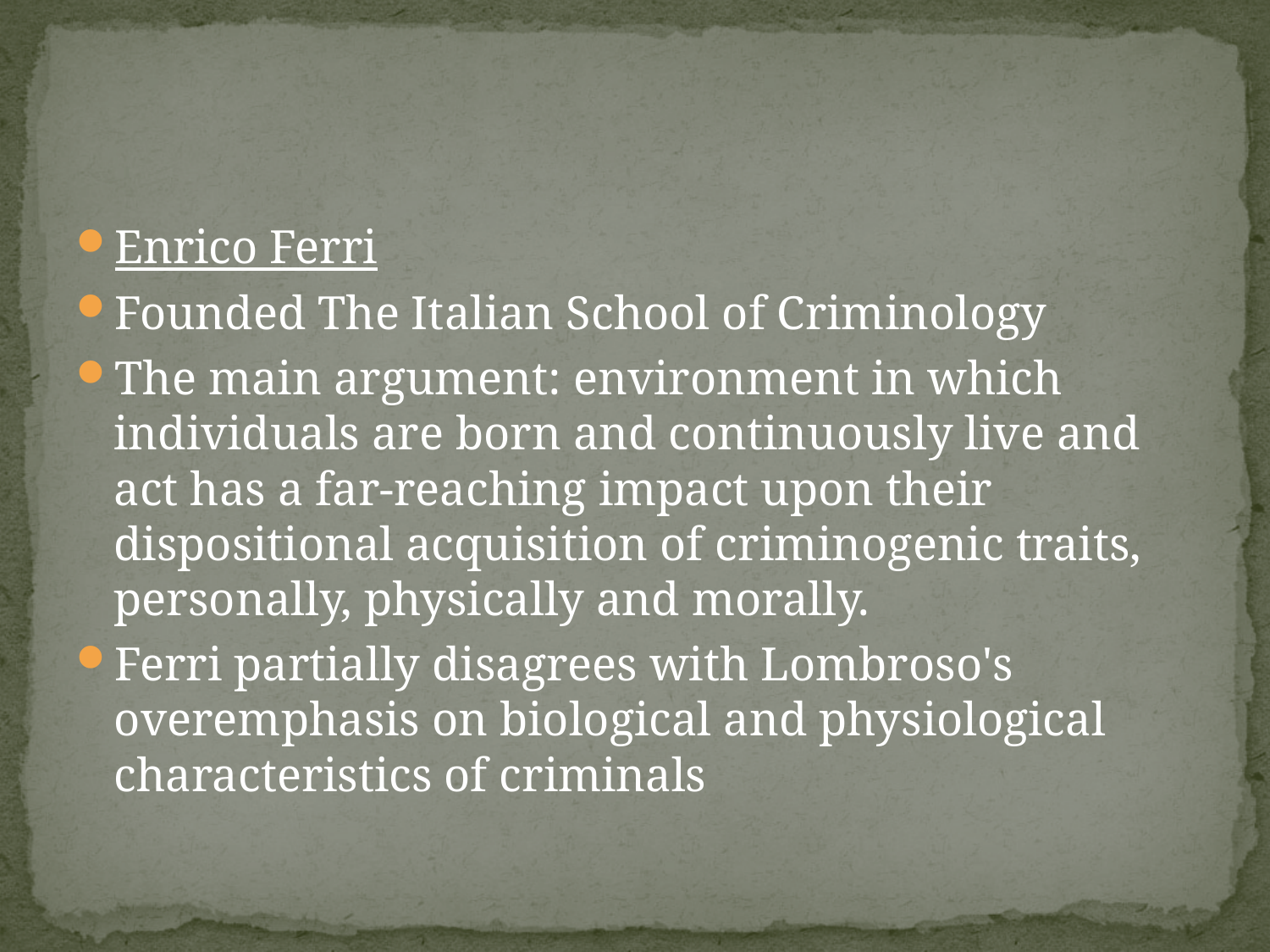

#
Enrico Ferri
Founded The Italian School of Criminology
The main argument: environment in which individuals are born and continuously live and act has a far-reaching impact upon their dispositional acquisition of criminogenic traits, personally, physically and morally.
Ferri partially disagrees with Lombroso's overemphasis on biological and physiological characteristics of criminals